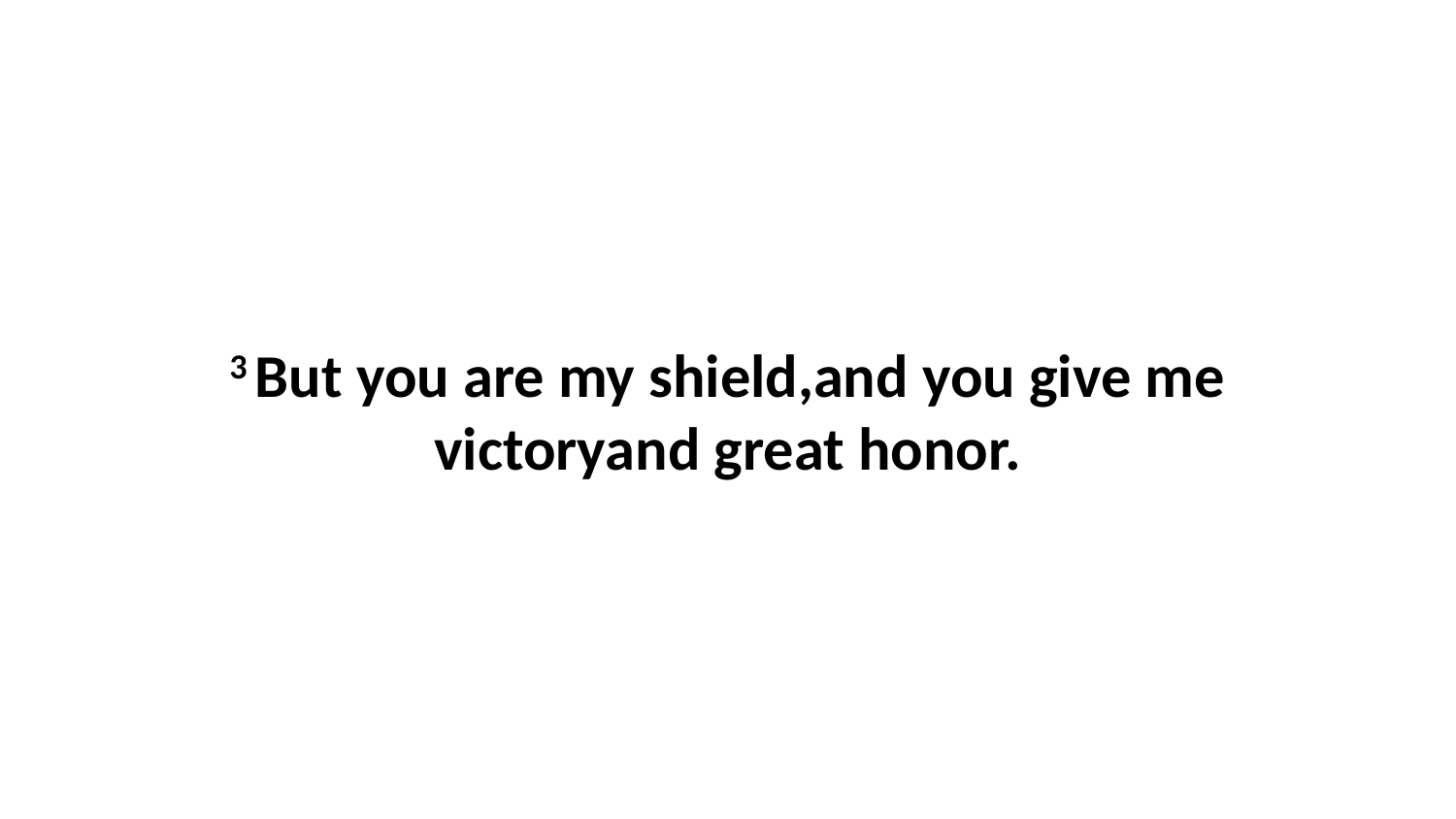

3 But you are my shield,and you give me victoryand great honor.